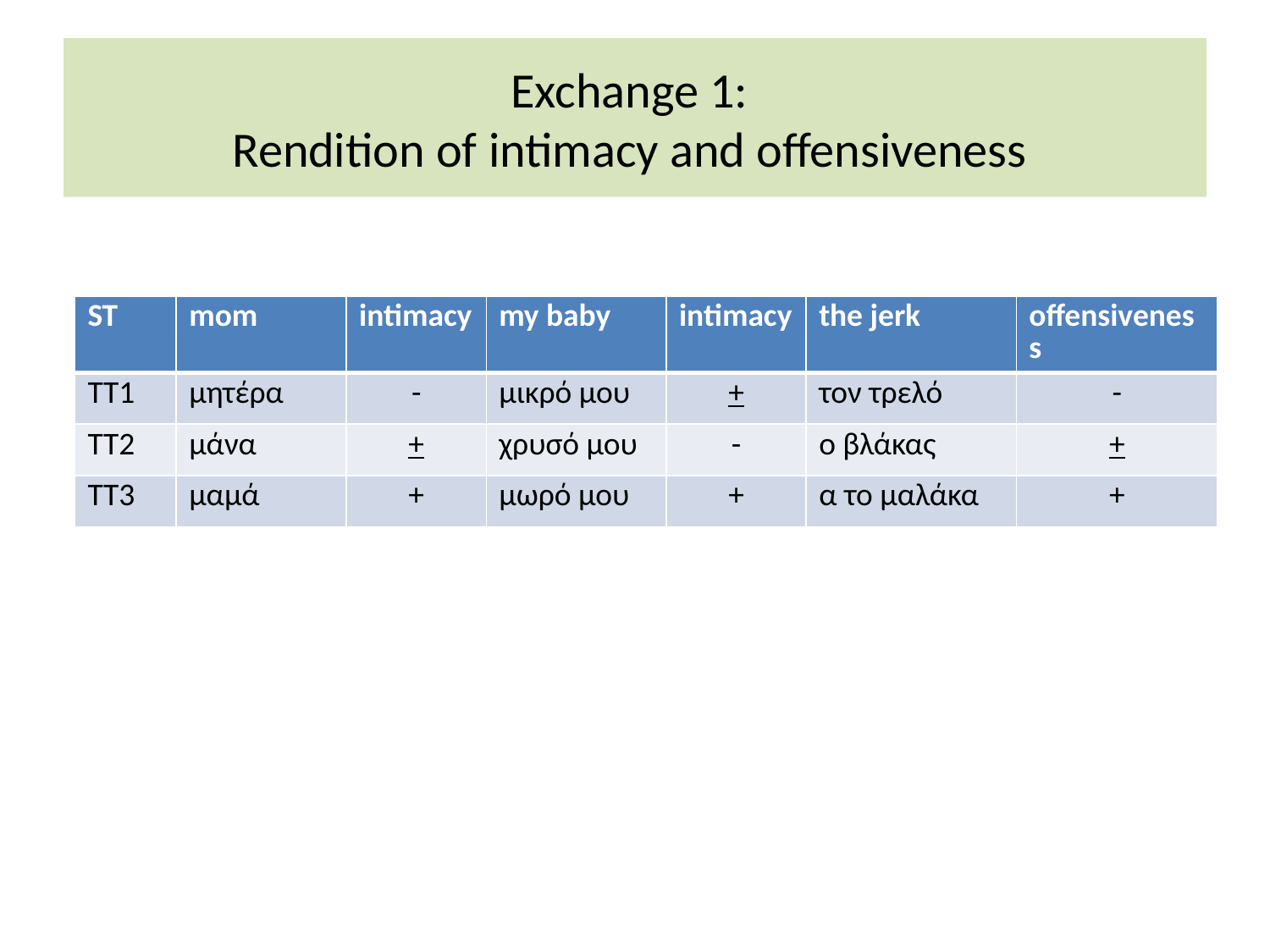

# Exchange 1: Rendition of intimacy and offensiveness
| ST | mom | intimacy | my baby | intimacy | the jerk | offensiveness |
| --- | --- | --- | --- | --- | --- | --- |
| TT1 | μητέρα | - | μικρό μου | + | τον τρελό | - |
| TT2 | μάνα | + | χρυσό μου | - | ο βλάκας | + |
| TT3 | μαμά | + | μωρό μου | + | α το μαλάκα | + |